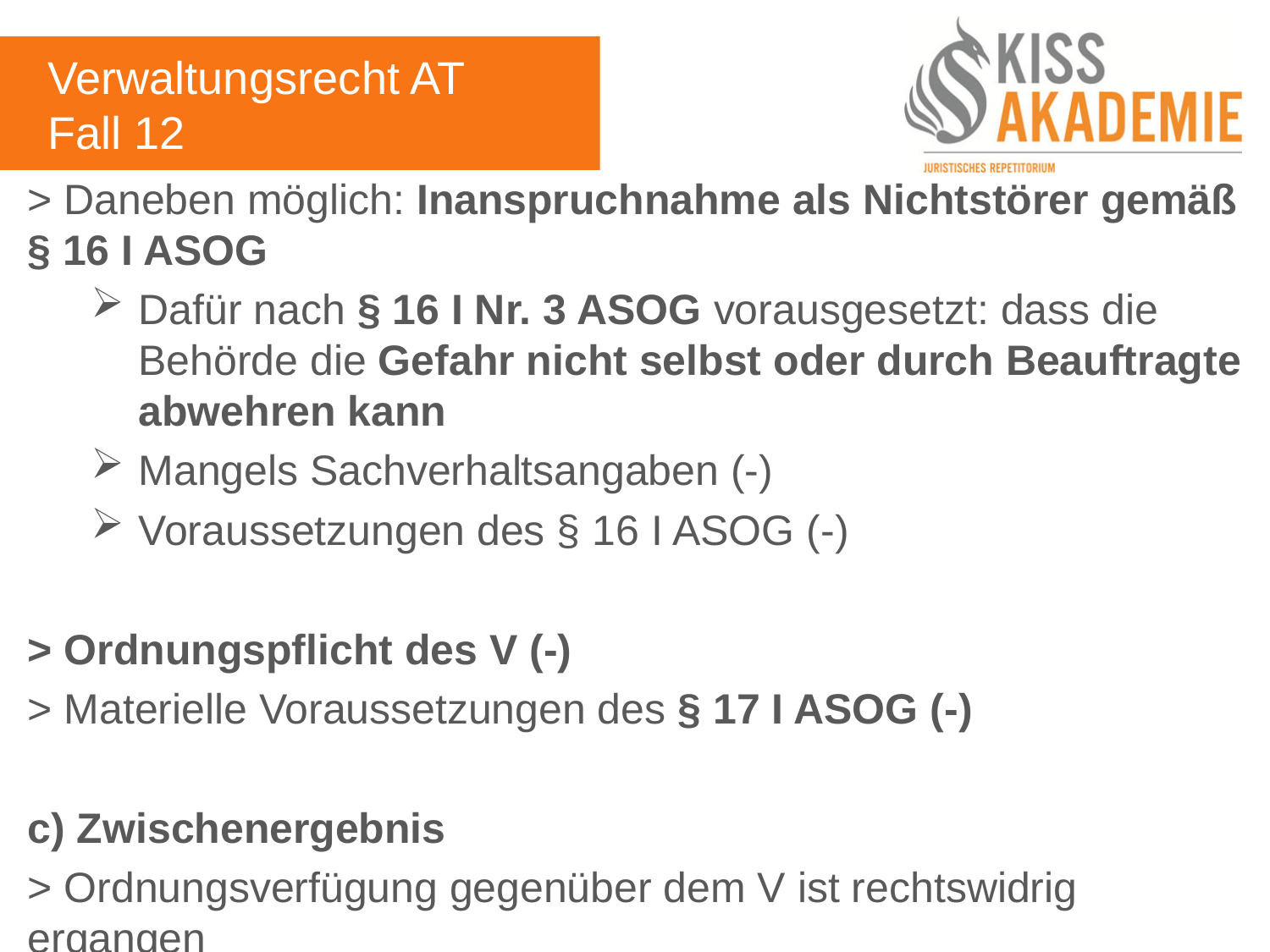

Verwaltungsrecht AT
Fall 12
> Daneben möglich: Inanspruchnahme als Nichtstörer gemäß § 16 I ASOG
Dafür nach § 16 I Nr. 3 ASOG vorausgesetzt: dass die Behörde die Gefahr nicht selbst oder durch Beauftragte abwehren kann
Mangels Sachverhaltsangaben (-)
Voraussetzungen des § 16 I ASOG (-)

> Ordnungspflicht des V (-)
> Materielle Voraussetzungen des § 17 I ASOG (-)

c) Zwischenergebnis
> Ordnungsverfügung gegenüber dem V ist rechtswidrig ergangen